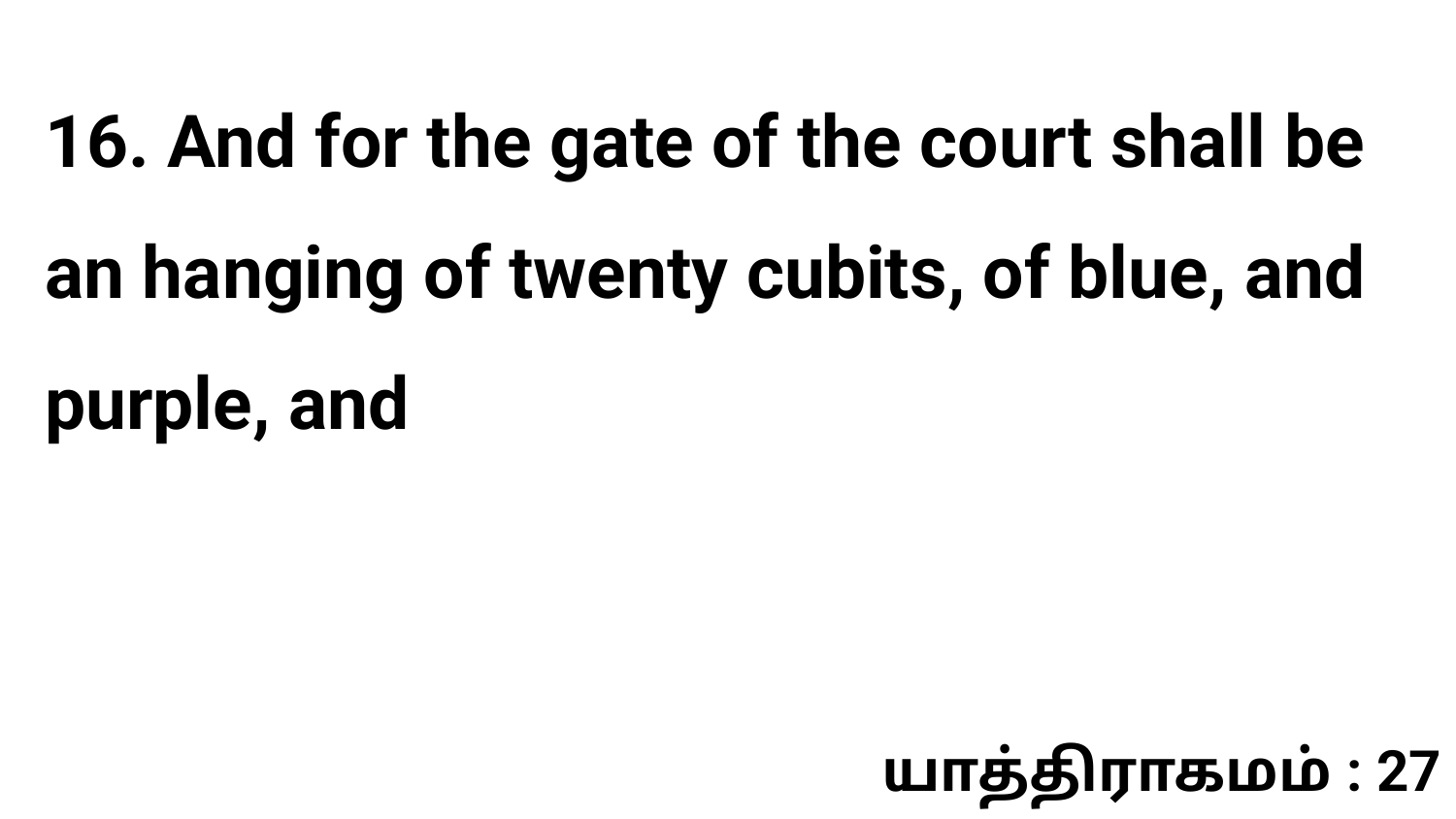

16. And for the gate of the court shall be an hanging of twenty cubits, of blue, and purple, and
யாத்திராகமம் : 27